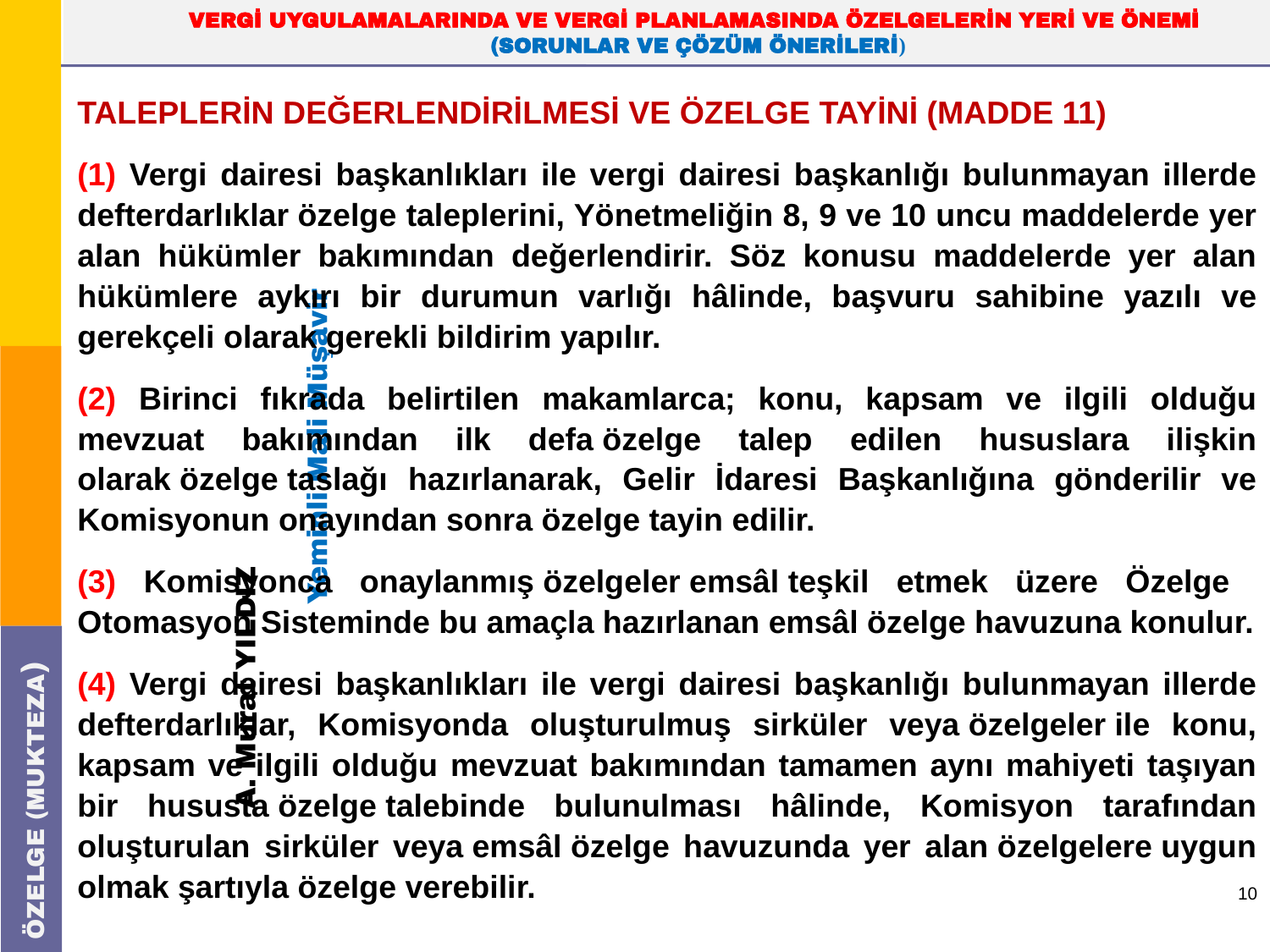

TALEPLERİN DEĞERLENDİRİLMESİ VE ÖZELGE TAYİNİ (MADDE 11)
(1) Vergi dairesi başkanlıkları ile vergi dairesi başkanlığı bulunmayan illerde defterdarlıklar özelge taleplerini, Yönetmeliğin 8, 9 ve 10 uncu maddelerde yer alan hükümler bakımından değerlendirir. Söz konusu maddelerde yer alan hükümlere aykırı bir durumun varlığı hâlinde, başvuru sahibine yazılı ve gerekçeli olarak gerekli bildirim yapılır.
(2) Birinci fıkrada belirtilen makamlarca; konu, kapsam ve ilgili olduğu mevzuat bakımından ilk defa özelge talep edilen hususlara ilişkin olarak özelge taslağı hazırlanarak, Gelir İdaresi Başkanlığına gönderilir ve Komisyonun onayından sonra özelge tayin edilir.
(3) Komisyonca onaylanmış özelgeler emsâl teşkil etmek üzere Özelge  Otomasyon Sisteminde bu amaçla hazırlanan emsâl özelge havuzuna konulur.
(4) Vergi dairesi başkanlıkları ile vergi dairesi başkanlığı bulunmayan illerde defterdarlıklar, Komisyonda oluşturulmuş sirküler veya özelgeler ile konu, kapsam ve ilgili olduğu mevzuat bakımından tamamen aynı mahiyeti taşıyan bir hususta özelge talebinde bulunulması hâlinde, Komisyon tarafından oluşturulan sirküler veya emsâl özelge havuzunda yer alan özelgelere uygun olmak şartıyla özelge verebilir.
10